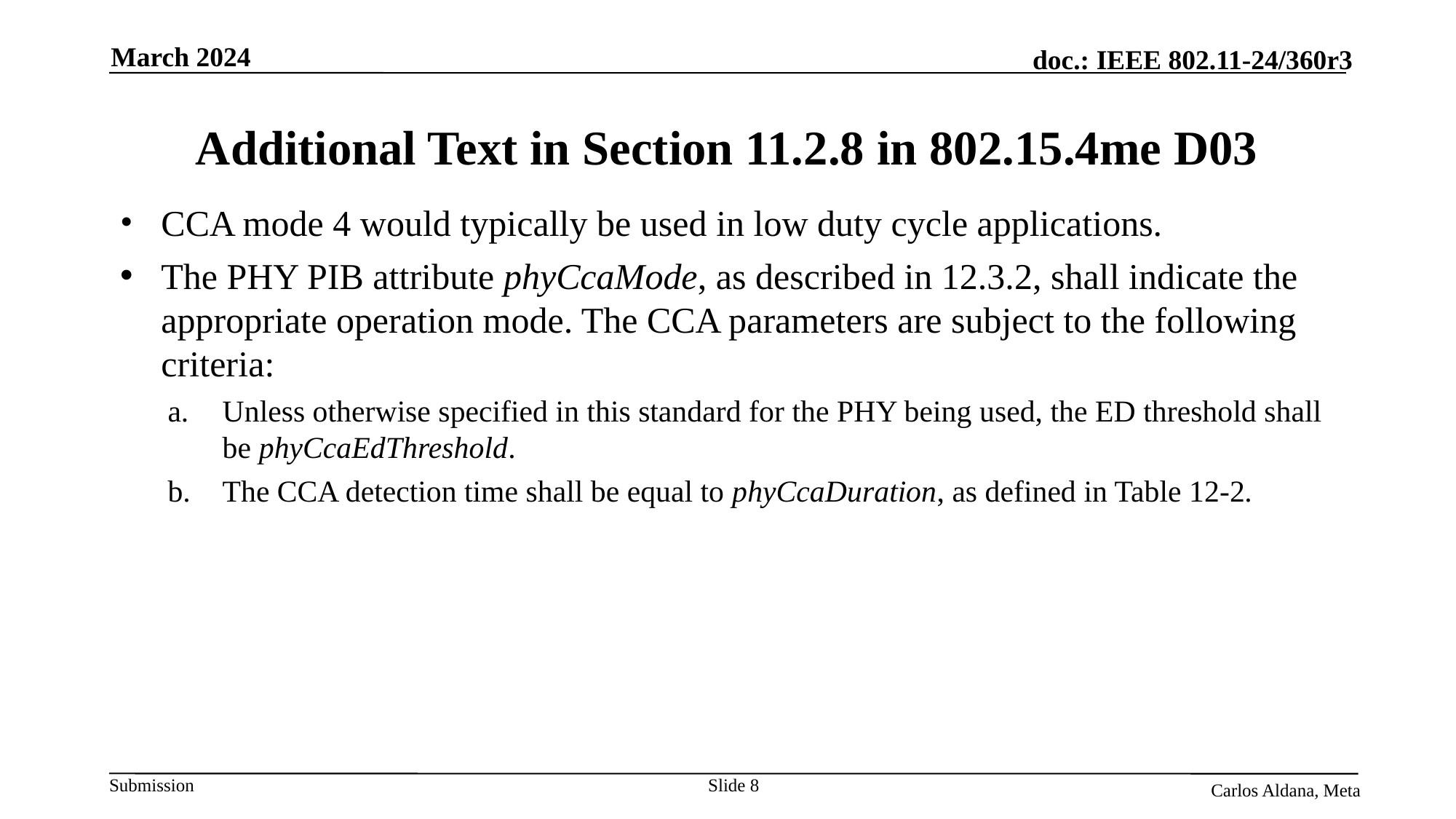

March 2024
# Additional Text in Section 11.2.8 in 802.15.4me D03
CCA mode 4 would typically be used in low duty cycle applications.
The PHY PIB attribute phyCcaMode, as described in 12.3.2, shall indicate the appropriate operation mode. The CCA parameters are subject to the following criteria:
Unless otherwise specified in this standard for the PHY being used, the ED threshold shall be phyCcaEdThreshold.
The CCA detection time shall be equal to phyCcaDuration, as defined in Table 12-2.

Slide 8
Carlos Aldana, Meta